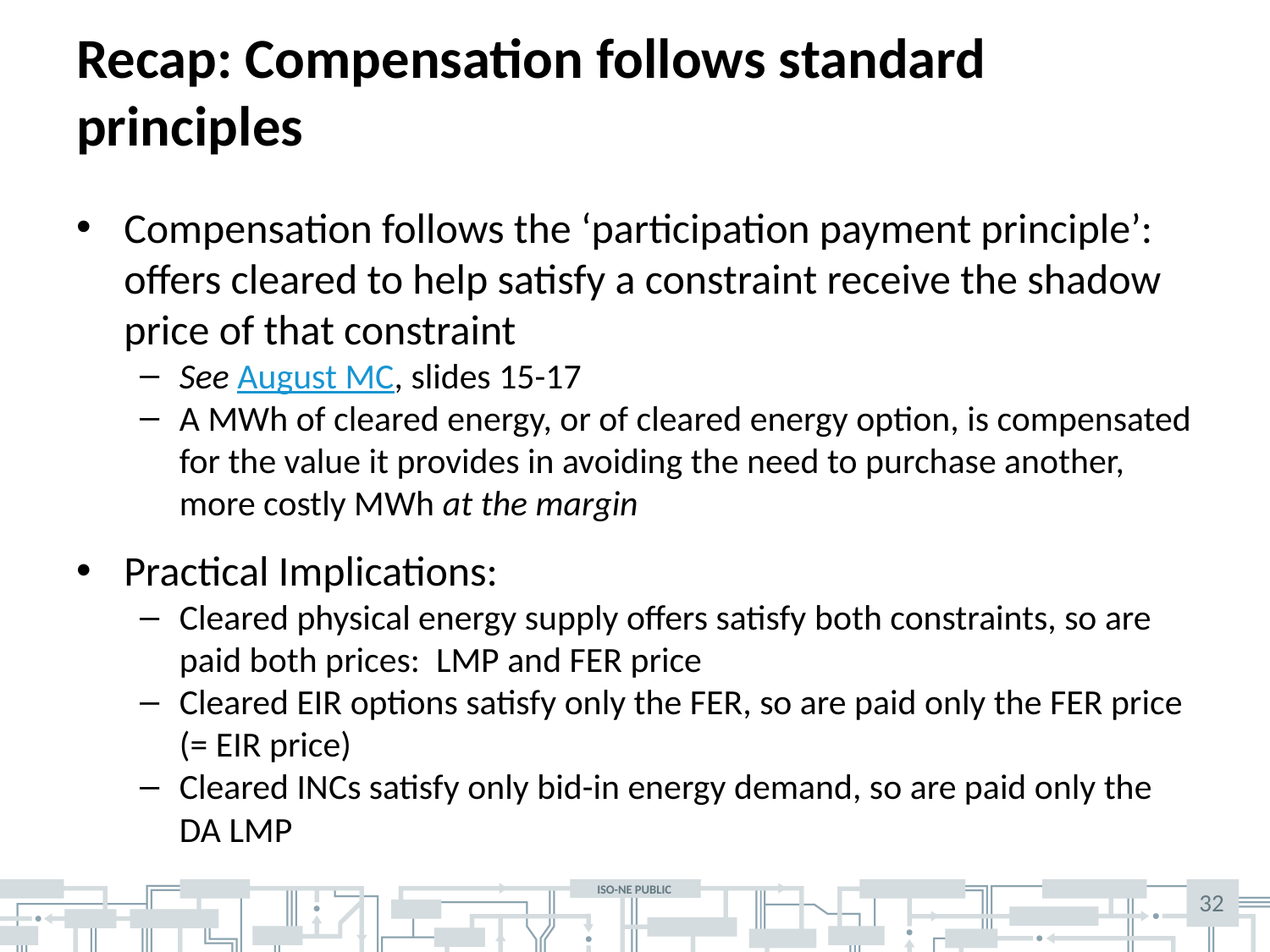

# Recap: Compensation follows standard principles
Compensation follows the ‘participation payment principle’: offers cleared to help satisfy a constraint receive the shadow price of that constraint
See August MC, slides 15-17
A MWh of cleared energy, or of cleared energy option, is compensated for the value it provides in avoiding the need to purchase another, more costly MWh at the margin
Practical Implications:
Cleared physical energy supply offers satisfy both constraints, so are paid both prices:  LMP and FER price
Cleared EIR options satisfy only the FER, so are paid only the FER price (= EIR price)
Cleared INCs satisfy only bid-in energy demand, so are paid only the DA LMP

32